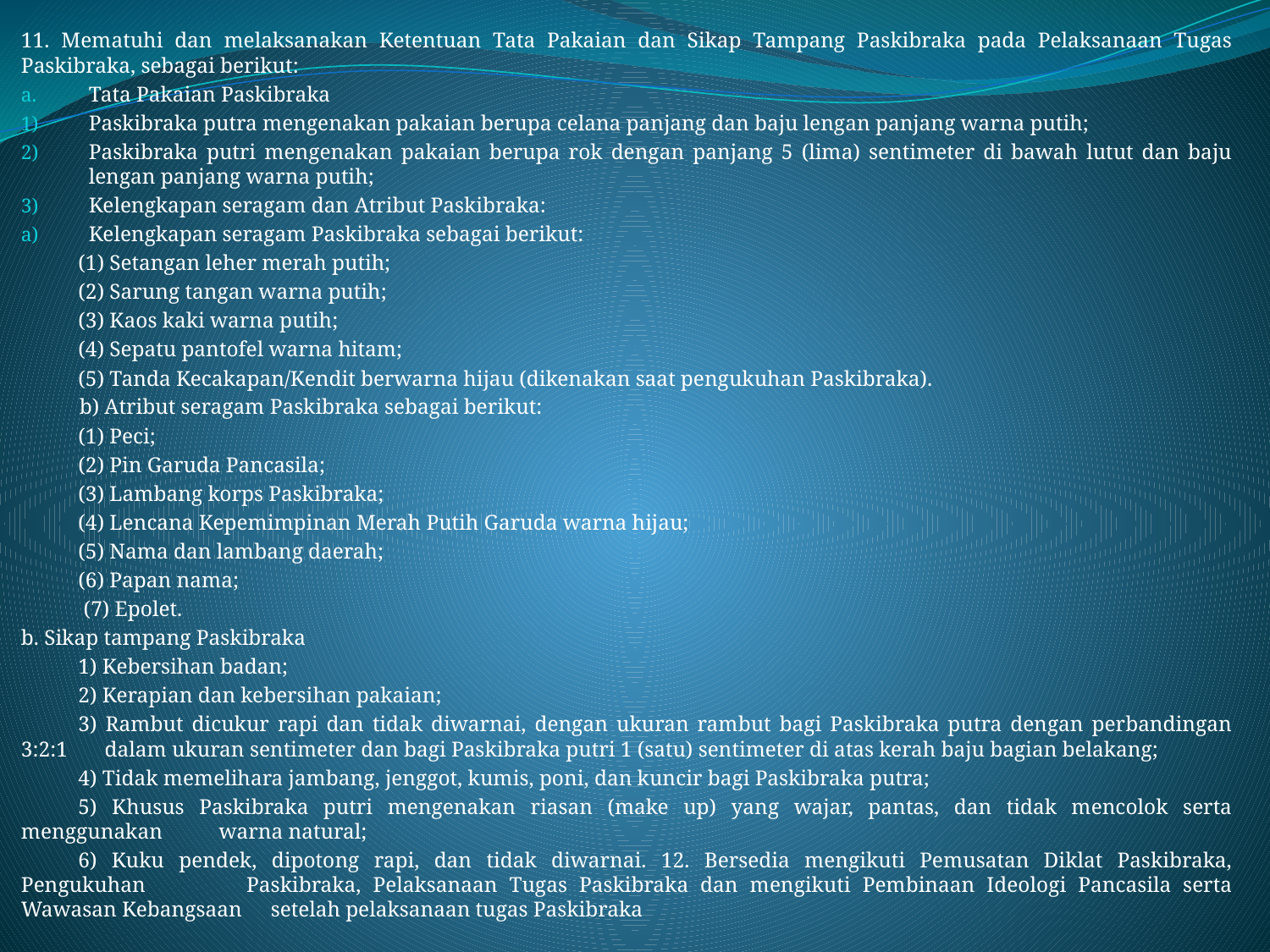

11. Mematuhi dan melaksanakan Ketentuan Tata Pakaian dan Sikap Tampang Paskibraka pada Pelaksanaan Tugas Paskibraka, sebagai berikut:
Tata Pakaian Paskibraka
Paskibraka putra mengenakan pakaian berupa celana panjang dan baju lengan panjang warna putih;
Paskibraka putri mengenakan pakaian berupa rok dengan panjang 5 (lima) sentimeter di bawah lutut dan baju lengan panjang warna putih;
Kelengkapan seragam dan Atribut Paskibraka:
Kelengkapan seragam Paskibraka sebagai berikut:
	(1) Setangan leher merah putih;
	(2) Sarung tangan warna putih;
	(3) Kaos kaki warna putih;
	(4) Sepatu pantofel warna hitam;
	(5) Tanda Kecakapan/Kendit berwarna hijau (dikenakan saat pengukuhan Paskibraka).
           b) Atribut seragam Paskibraka sebagai berikut:
	(1) Peci;
	(2) Pin Garuda Pancasila;
	(3) Lambang korps Paskibraka;
	(4) Lencana Kepemimpinan Merah Putih Garuda warna hijau;
	(5) Nama dan lambang daerah;
	(6) Papan nama;
	 (7) Epolet.
b. Sikap tampang Paskibraka
	1) Kebersihan badan;
	2) Kerapian dan kebersihan pakaian;
	3) Rambut dicukur rapi dan tidak diwarnai, dengan ukuran rambut bagi Paskibraka putra dengan perbandingan 3:2:1 	     dalam ukuran sentimeter dan bagi Paskibraka putri 1 (satu) sentimeter di atas kerah baju bagian belakang;
	4) Tidak memelihara jambang, jenggot, kumis, poni, dan kuncir bagi Paskibraka putra;
	5) Khusus Paskibraka putri mengenakan riasan (make up) yang wajar, pantas, dan tidak mencolok serta menggunakan 	     warna natural;
	6) Kuku pendek, dipotong rapi, dan tidak diwarnai. 12. Bersedia mengikuti Pemusatan Diklat Paskibraka, Pengukuhan 	    Paskibraka, Pelaksanaan Tugas Paskibraka dan mengikuti Pembinaan Ideologi Pancasila serta Wawasan Kebangsaan 	    setelah pelaksanaan tugas Paskibraka